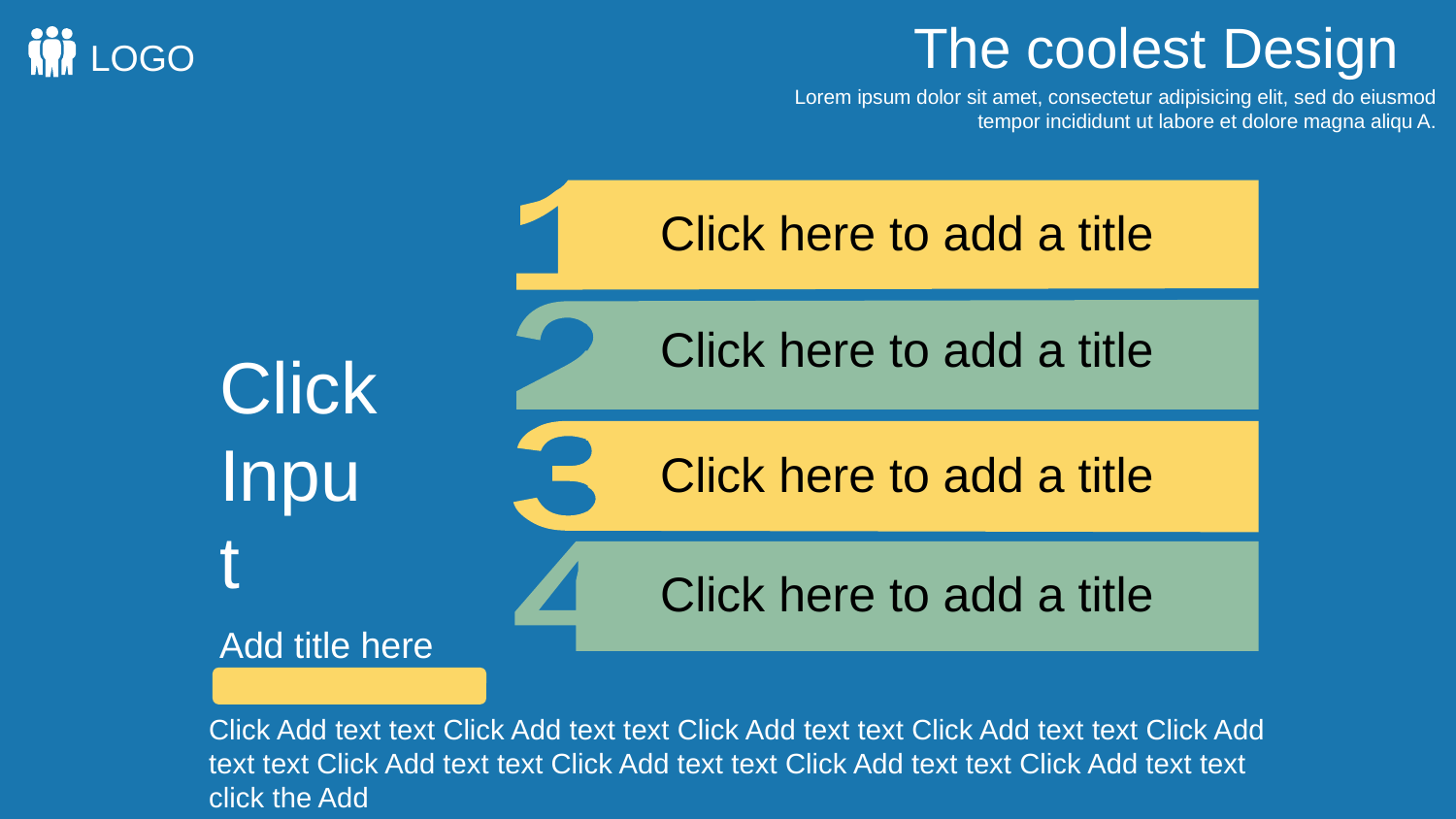

The coolest Design

LOGO
Lorem ipsum dolor sit amet, consectetur adipisicing elit, sed do eiusmod tempor incididunt ut labore et dolore magna aliqu A.

Click here to add a title
Click Input

Click here to add a title

Click here to add a title

Click here to add a title
Add title here

Click Add text text Click Add text text Click Add text text Click Add text text Click Add text text Click Add text text Click Add text text Click Add text text Click Add text text click the Add